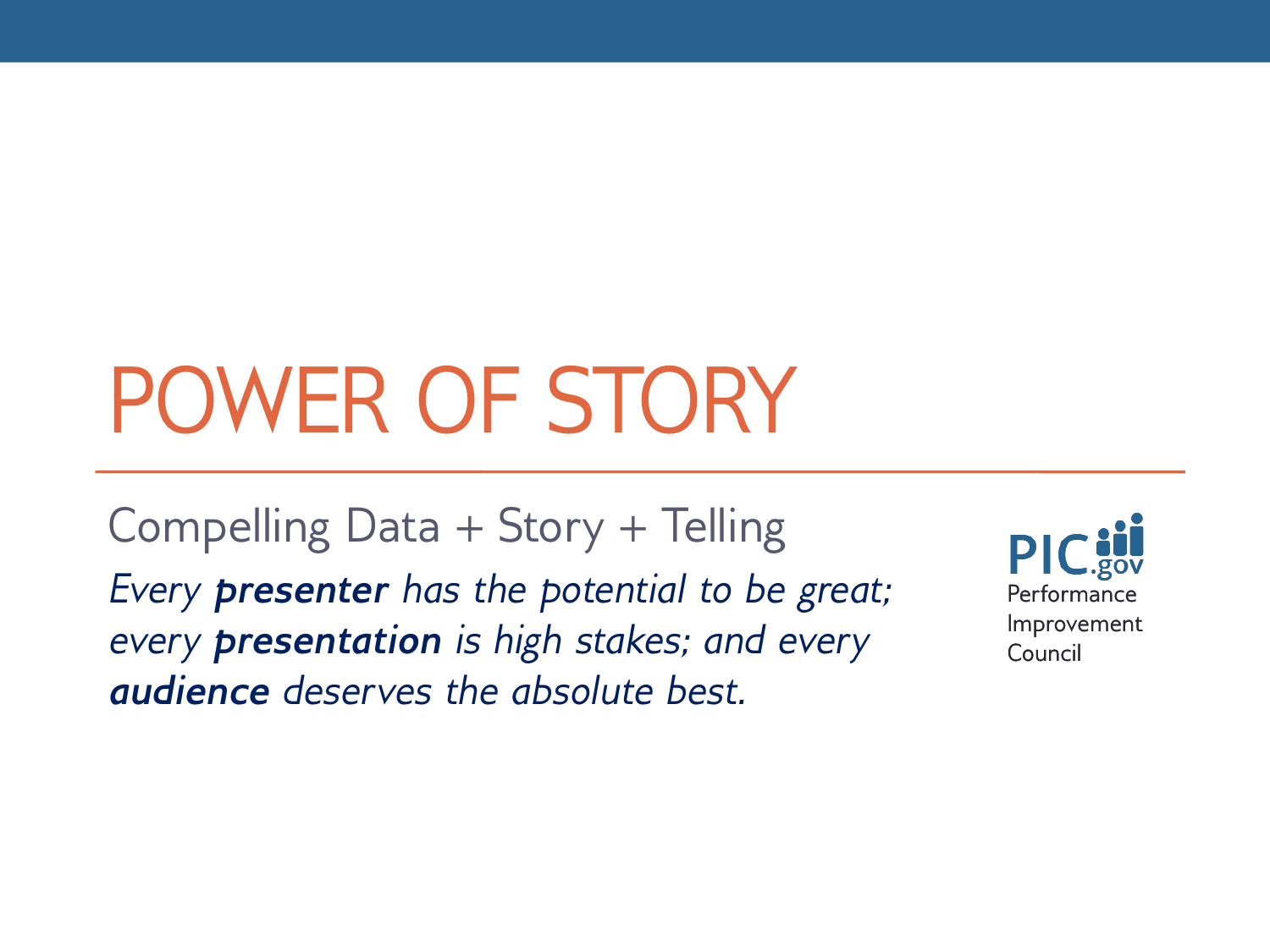

# Power of Story
Compelling Data + Story + Telling
Every presenter has the potential to be great; every presentation is high stakes; and every audience deserves the absolute best.